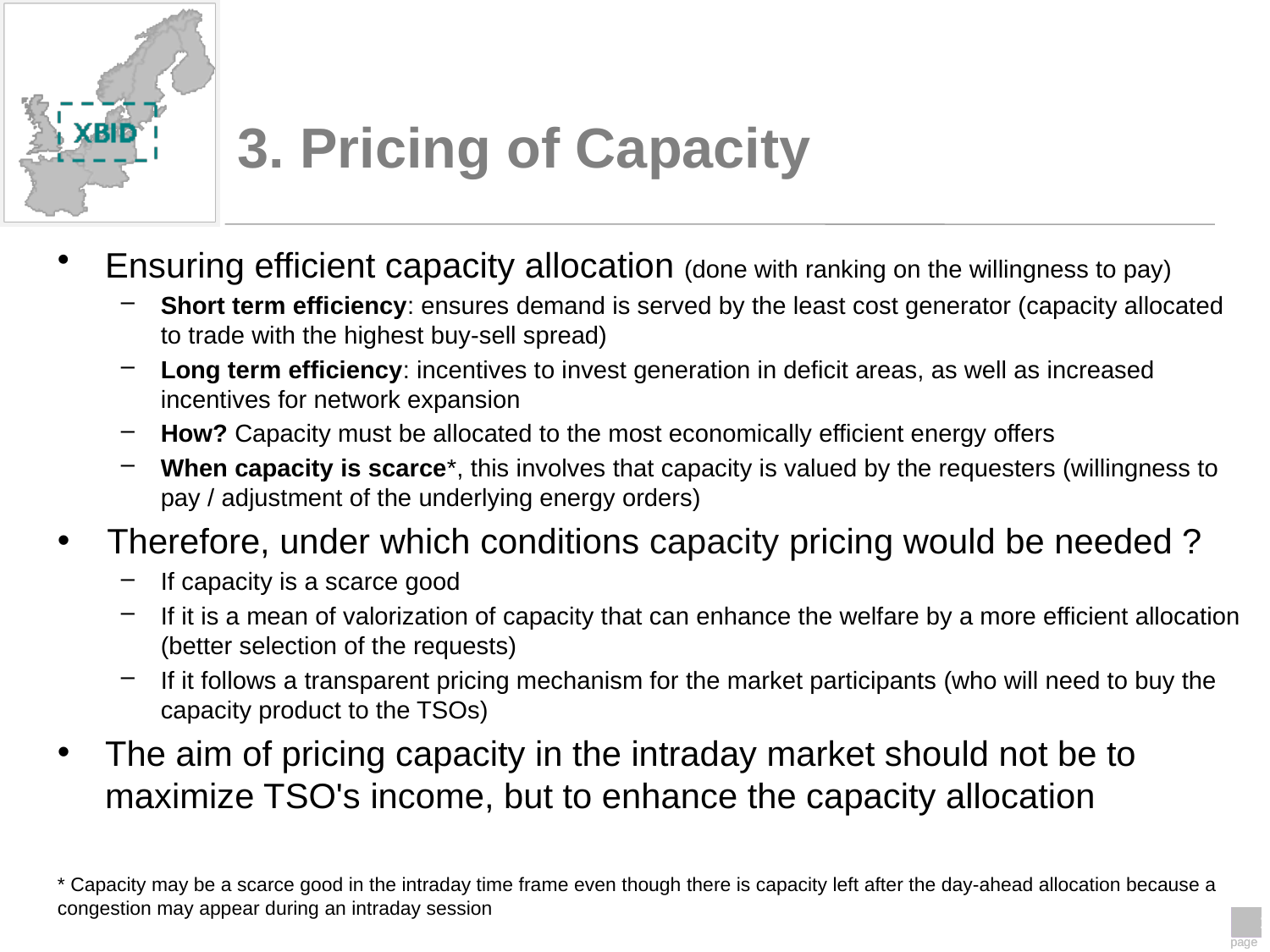

3. Pricing of Capacity
Ensuring efficient capacity allocation (done with ranking on the willingness to pay)
Short term efficiency: ensures demand is served by the least cost generator (capacity allocated to trade with the highest buy-sell spread)
Long term efficiency: incentives to invest generation in deficit areas, as well as increased incentives for network expansion
How? Capacity must be allocated to the most economically efficient energy offers
When capacity is scarce*, this involves that capacity is valued by the requesters (willingness to pay / adjustment of the underlying energy orders)
Therefore, under which conditions capacity pricing would be needed ?
If capacity is a scarce good
If it is a mean of valorization of capacity that can enhance the welfare by a more efficient allocation (better selection of the requests)
If it follows a transparent pricing mechanism for the market participants (who will need to buy the capacity product to the TSOs)
The aim of pricing capacity in the intraday market should not be to maximize TSO's income, but to enhance the capacity allocation
* Capacity may be a scarce good in the intraday time frame even though there is capacity left after the day-ahead allocation because a congestion may appear during an intraday session